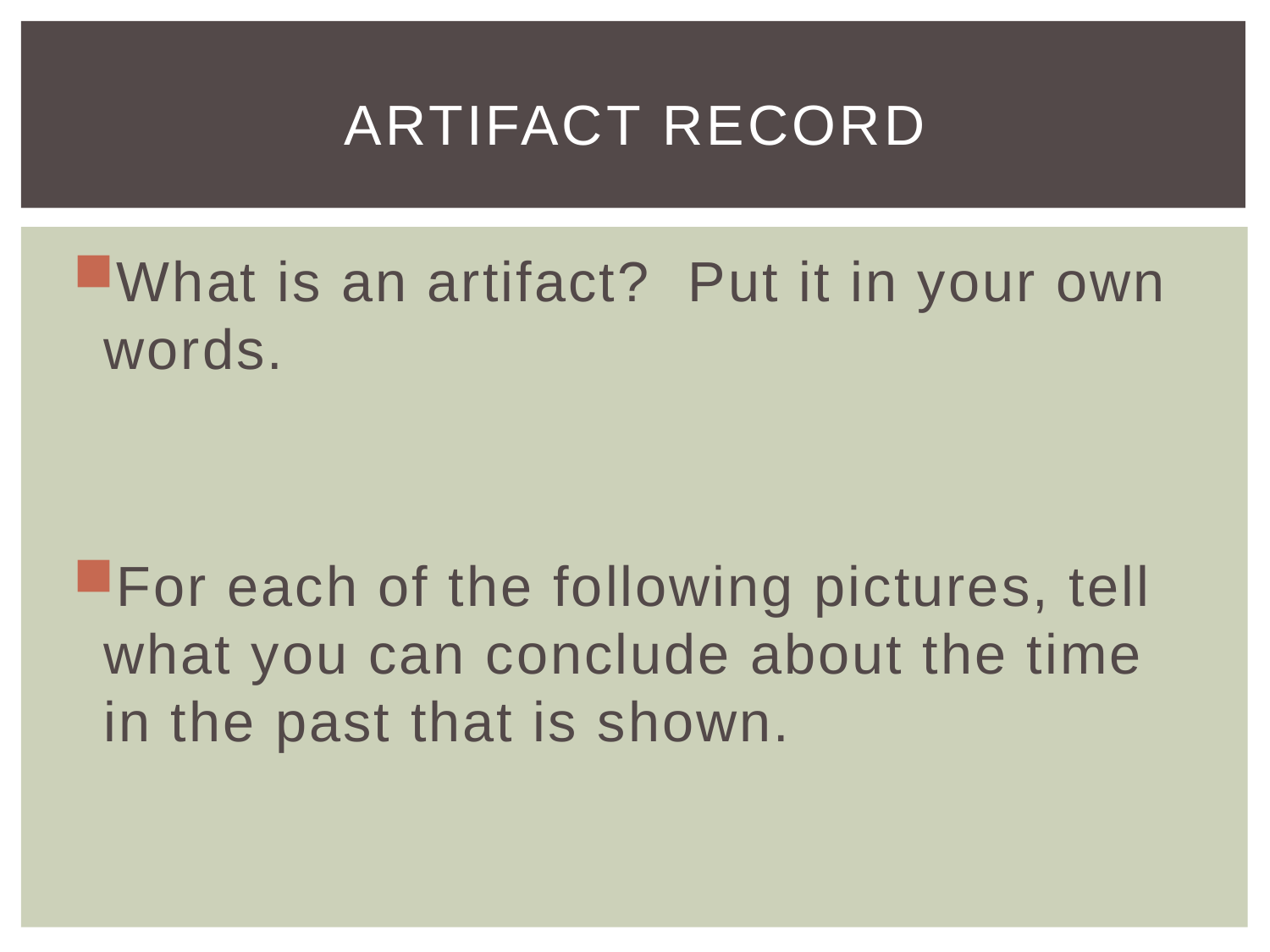

# Artifact record
What is an artifact?  Put it in your own words.

For each of the following pictures, tell what you can conclude about the time in the past that is shown.